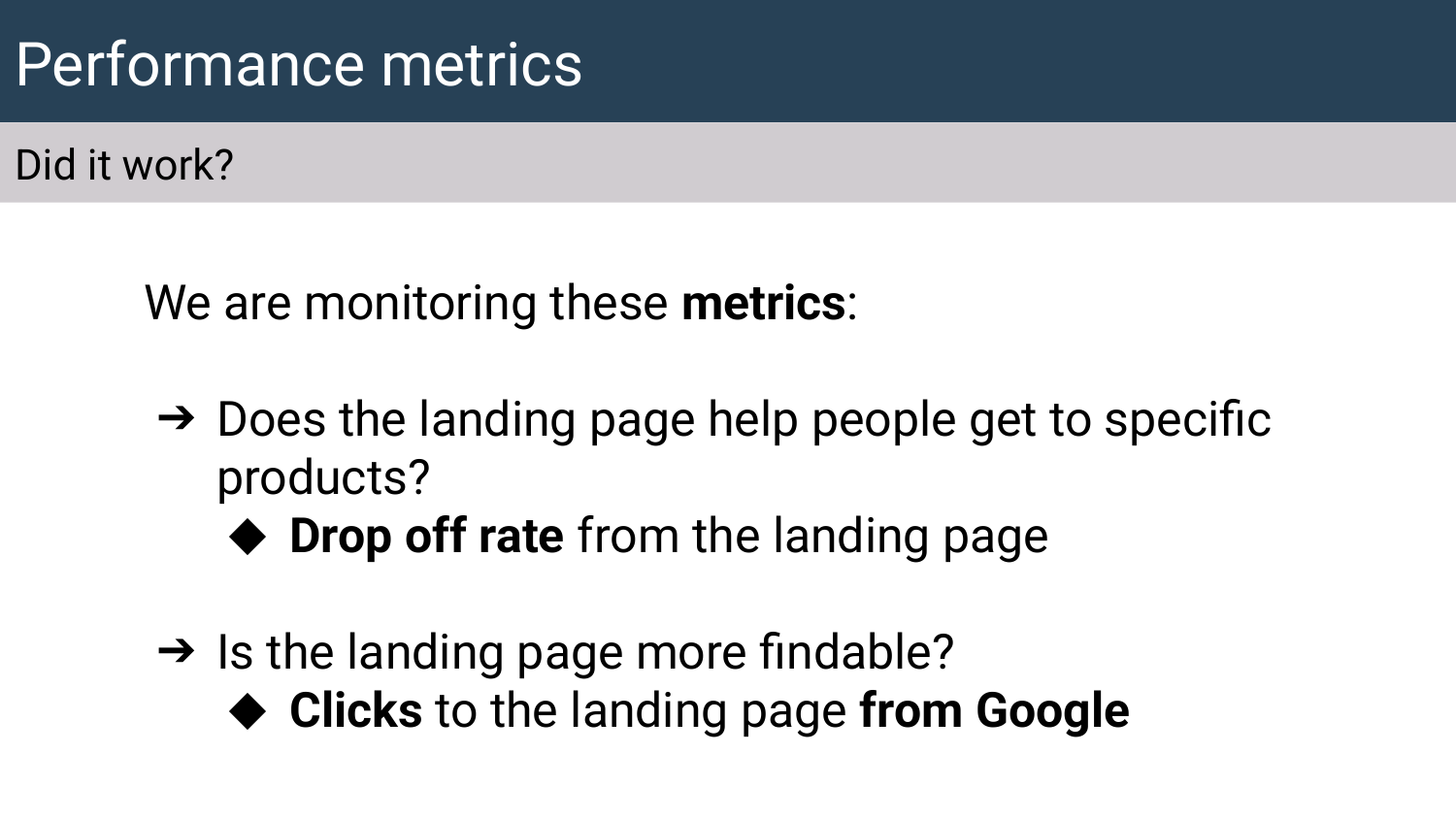

# Performance metrics
Did it work?

We are monitoring these metrics:

Does the landing page help people get to specific products?
Drop off rate from the landing page

Is the landing page more findable?
Clicks to the landing page from Google